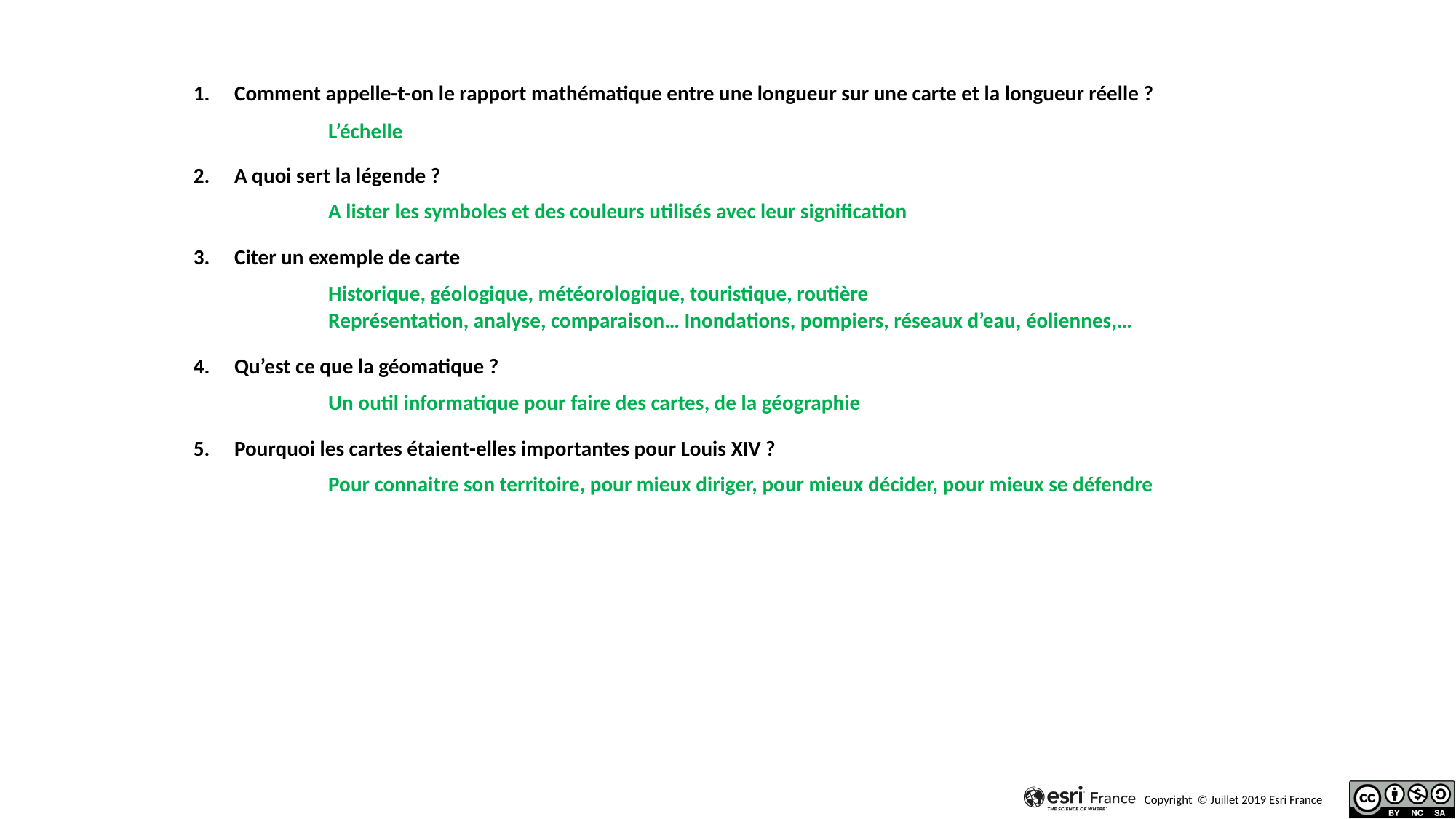

Comment appelle-t-on le rapport mathématique entre une longueur sur une carte et la longueur réelle ?

A quoi sert la légende ?

Citer un exemple de carte

Qu’est ce que la géomatique ?

Pourquoi les cartes étaient-elles importantes pour Louis XIV ?

	L’échelle

	A lister les symboles et des couleurs utilisés avec leur signification

	Historique, géologique, météorologique, touristique, routière
	Représentation, analyse, comparaison… Inondations, pompiers, réseaux d’eau, éoliennes,…

	Un outil informatique pour faire des cartes, de la géographie

	Pour connaitre son territoire, pour mieux diriger, pour mieux décider, pour mieux se défendre